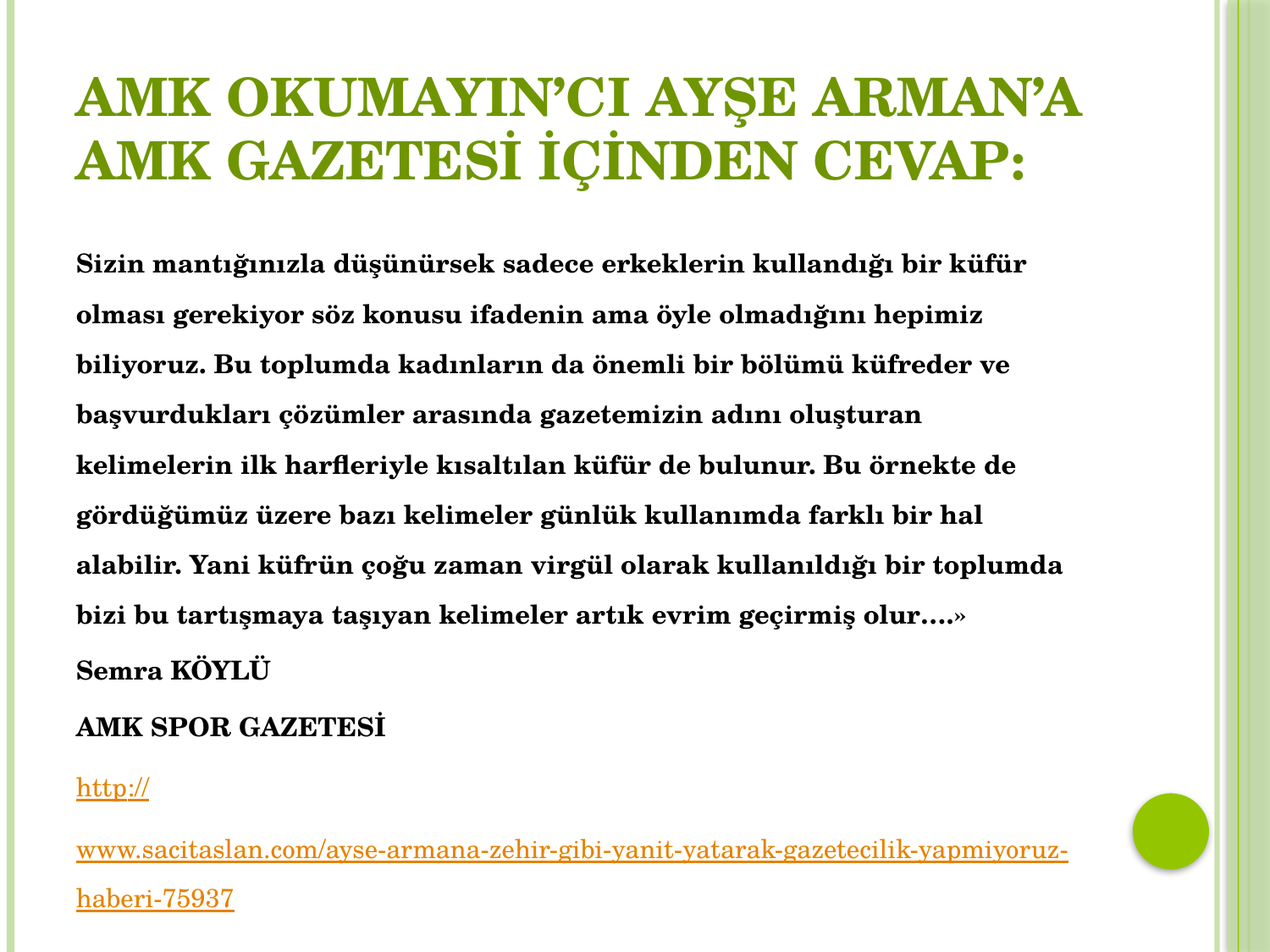

# AMK Okumayın’cı Ayşe Arman’a AMK Gazetesi içinden cevap:
Sizin mantığınızla düşünürsek sadece erkeklerin kullandığı bir küfür olması gerekiyor söz konusu ifadenin ama öyle olmadığını hepimiz biliyoruz. Bu toplumda kadınların da önemli bir bölümü küfreder ve başvurdukları çözümler arasında gazetemizin adını oluşturan kelimelerin ilk harfleriyle kısaltılan küfür de bulunur. Bu örnekte de gördüğümüz üzere bazı kelimeler günlük kullanımda farklı bir hal alabilir. Yani küfrün çoğu zaman virgül olarak kullanıldığı bir toplumda bizi bu tartışmaya taşıyan kelimeler artık evrim geçirmiş olur….»
Semra KÖYLÜ
AMK SPOR GAZETESİ
http://www.sacitaslan.com/ayse-armana-zehir-gibi-yanit-yatarak-gazetecilik-yapmiyoruz-haberi-75937